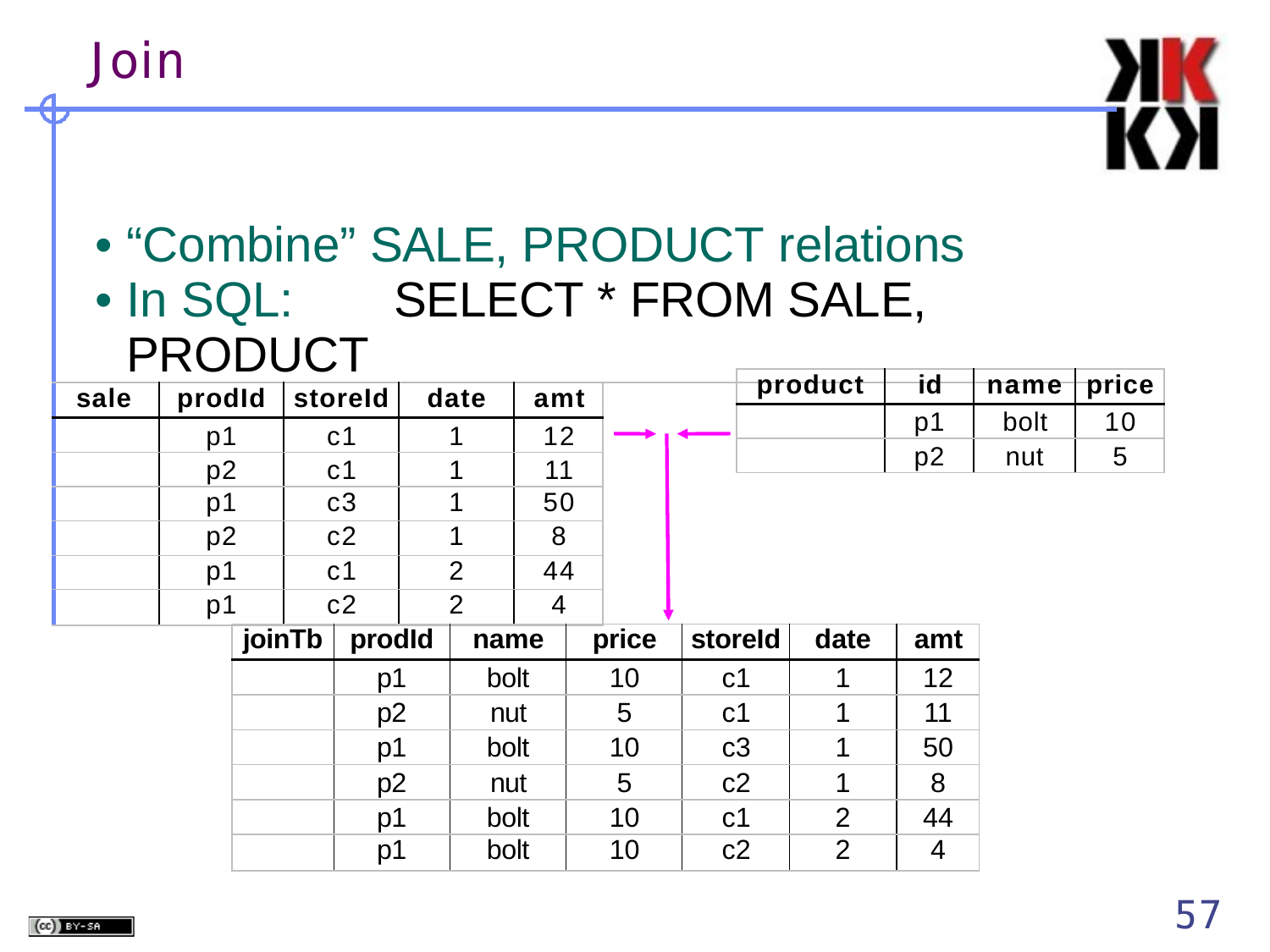

# Join

|  |  |  |  |  |  |  |
| --- | --- | --- | --- | --- | --- | --- |
|  | “Combine” SALE, PRODUCT relations In SQL: SELECT \* FROM SALE, PRODUCT |  |  |  |  |  |
|  | sale | prodId | storeId | date | amt |  |
|  |  | p1 | c1 | 1 | 12 |  |
|  |  | p2 | c1 | 1 | 11 |  |
|  |  | p1 | c3 | 1 | 50 |  |
|  |  | p2 | c2 | 1 | 8 |  |
|  |  | p1 | c1 | 2 | 44 |  |
|  |  | p1 | c2 | 2 | 4 |  |
| product | id | name | price |
| --- | --- | --- | --- |
|  | p1 | bolt | 10 |
|  | p2 | nut | 5 |

| joinTb | prodId | name | price | storeId | date | amt |
| --- | --- | --- | --- | --- | --- | --- |
|  | p1 | bolt | 10 | c1 | 1 | 12 |
|  | p2 | nut | 5 | c1 | 1 | 11 |
|  | p1 | bolt | 10 | c3 | 1 | 50 |
|  | p2 | nut | 5 | c2 | 1 | 8 |
|  | p1 | bolt | 10 | c1 | 2 | 44 |
|  | p1 | bolt | 10 | c2 | 2 | 4 |
57